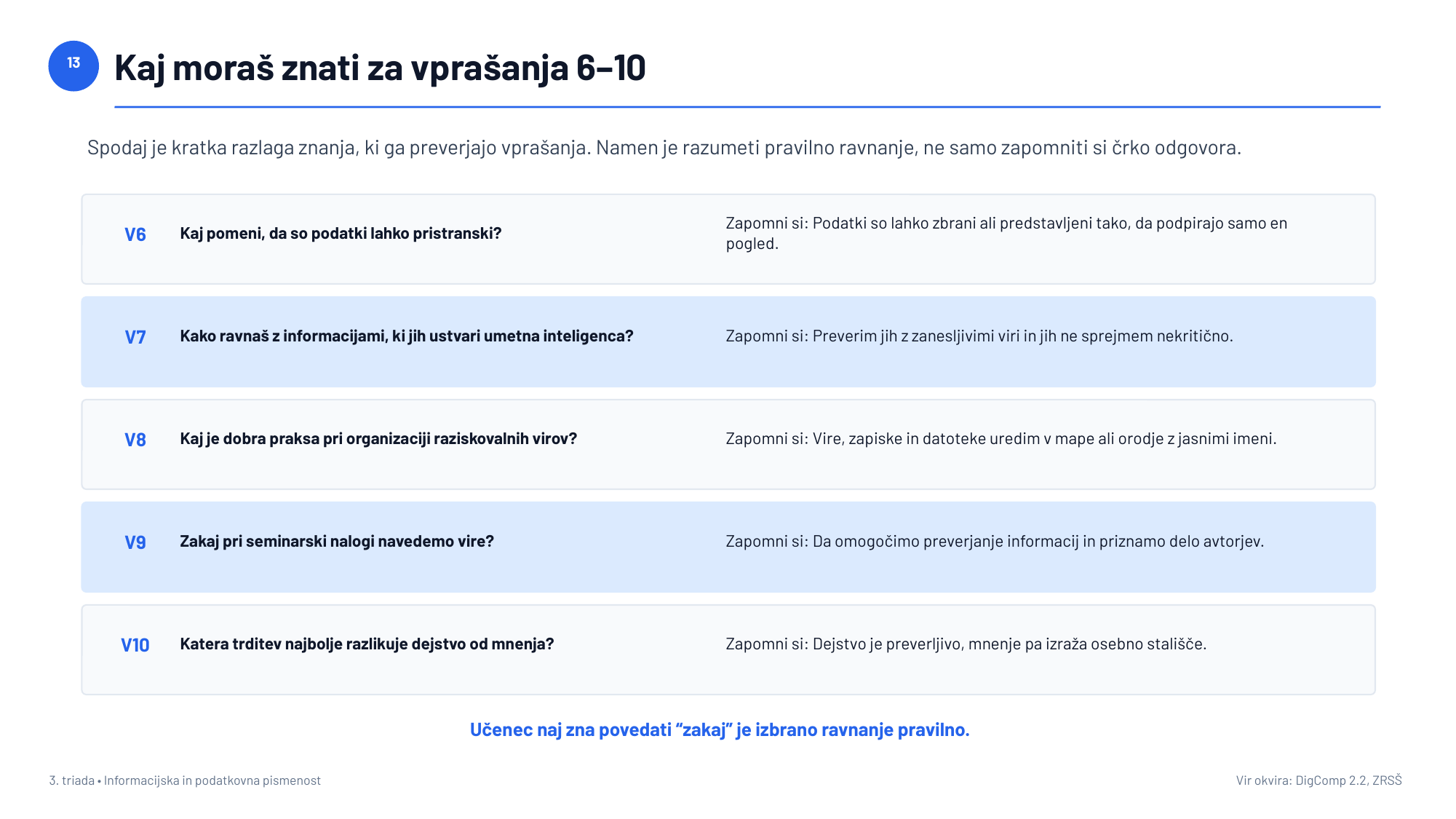

Kaj moraš znati za vprašanja 6–10

13

Spodaj je kratka razlaga znanja, ki ga preverjajo vprašanja. Namen je razumeti pravilno ravnanje, ne samo zapomniti si črko odgovora.

Kaj pomeni, da so podatki lahko pristranski?
Zapomni si: Podatki so lahko zbrani ali predstavljeni tako, da podpirajo samo en pogled.
V6

Kako ravnaš z informacijami, ki jih ustvari umetna inteligenca?
Zapomni si: Preverim jih z zanesljivimi viri in jih ne sprejmem nekritično.
V7

Kaj je dobra praksa pri organizaciji raziskovalnih virov?
Zapomni si: Vire, zapiske in datoteke uredim v mape ali orodje z jasnimi imeni.
V8

Zakaj pri seminarski nalogi navedemo vire?
Zapomni si: Da omogočimo preverjanje informacij in priznamo delo avtorjev.
V9

Katera trditev najbolje razlikuje dejstvo od mnenja?
Zapomni si: Dejstvo je preverljivo, mnenje pa izraža osebno stališče.
V10
Učenec naj zna povedati “zakaj” je izbrano ravnanje pravilno.
3. triada • Informacijska in podatkovna pismenost
Vir okvira: DigComp 2.2, ZRSŠ